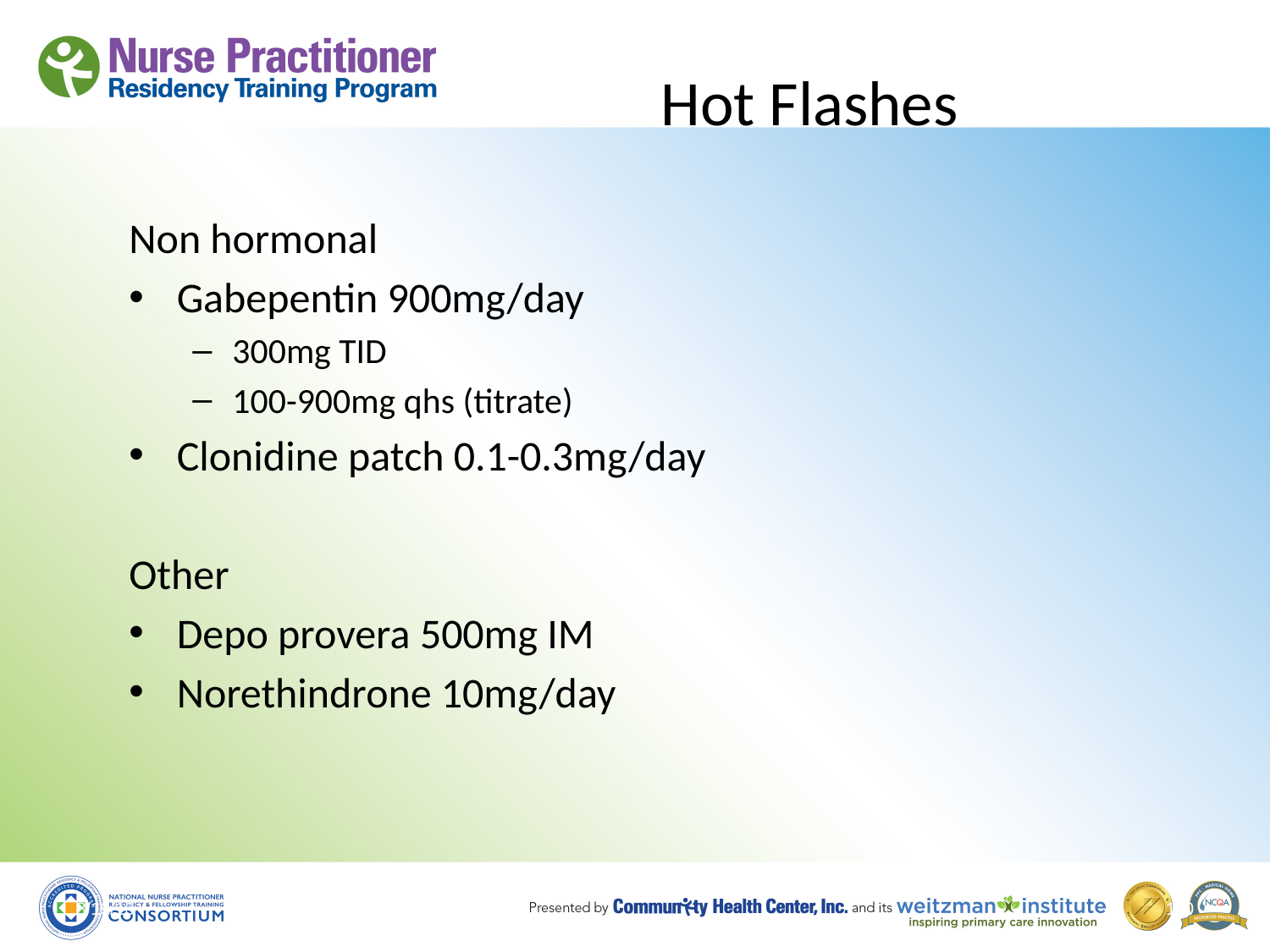

# Hot Flashes
Non hormonal
Gabepentin 900mg/day
300mg TID
100-900mg qhs (titrate)
Clonidine patch 0.1-0.3mg/day

Other
Depo provera 500mg IM
Norethindrone 10mg/day
8/19/10
110